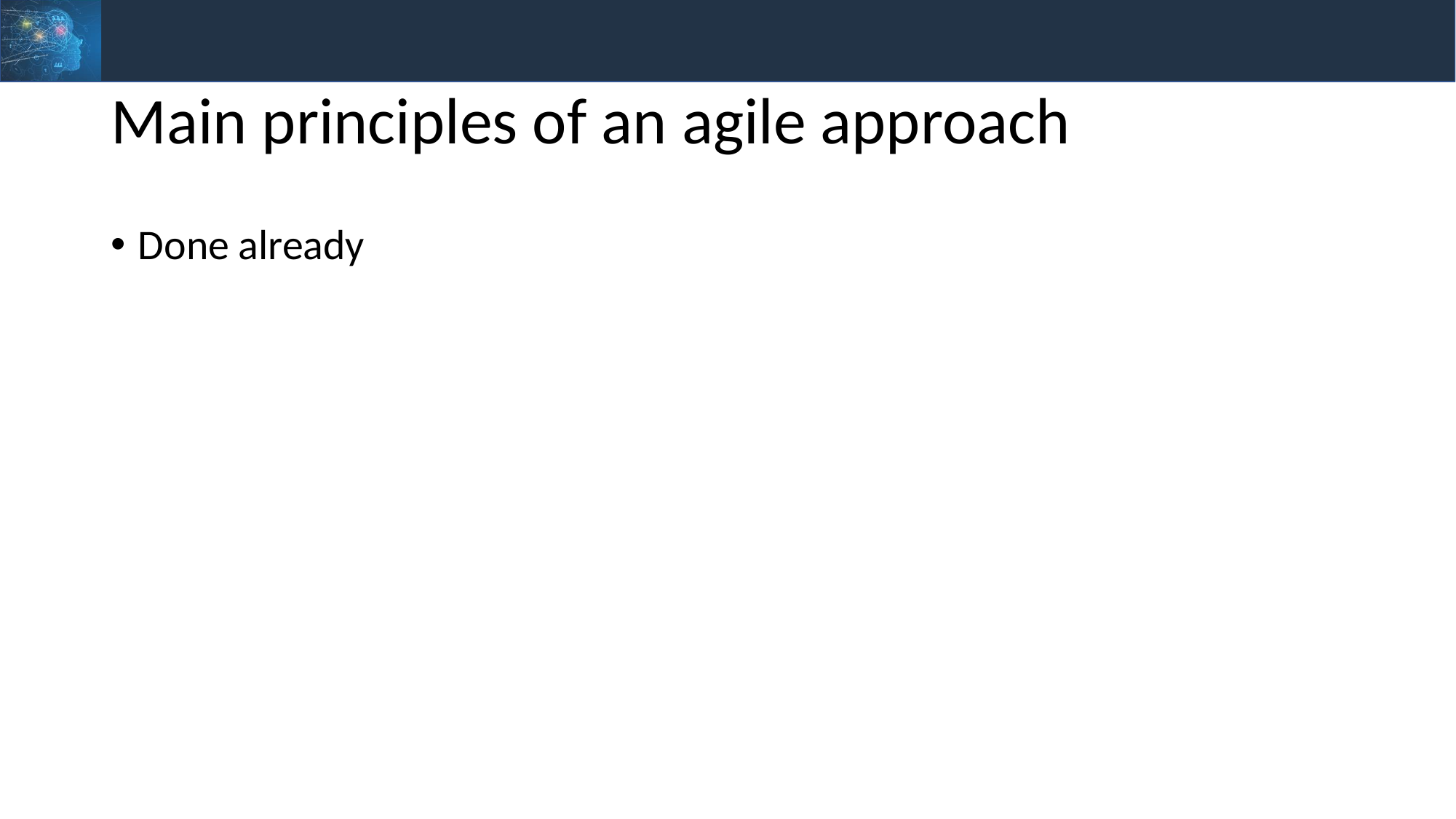

# Main principles of an agile approach
Done already